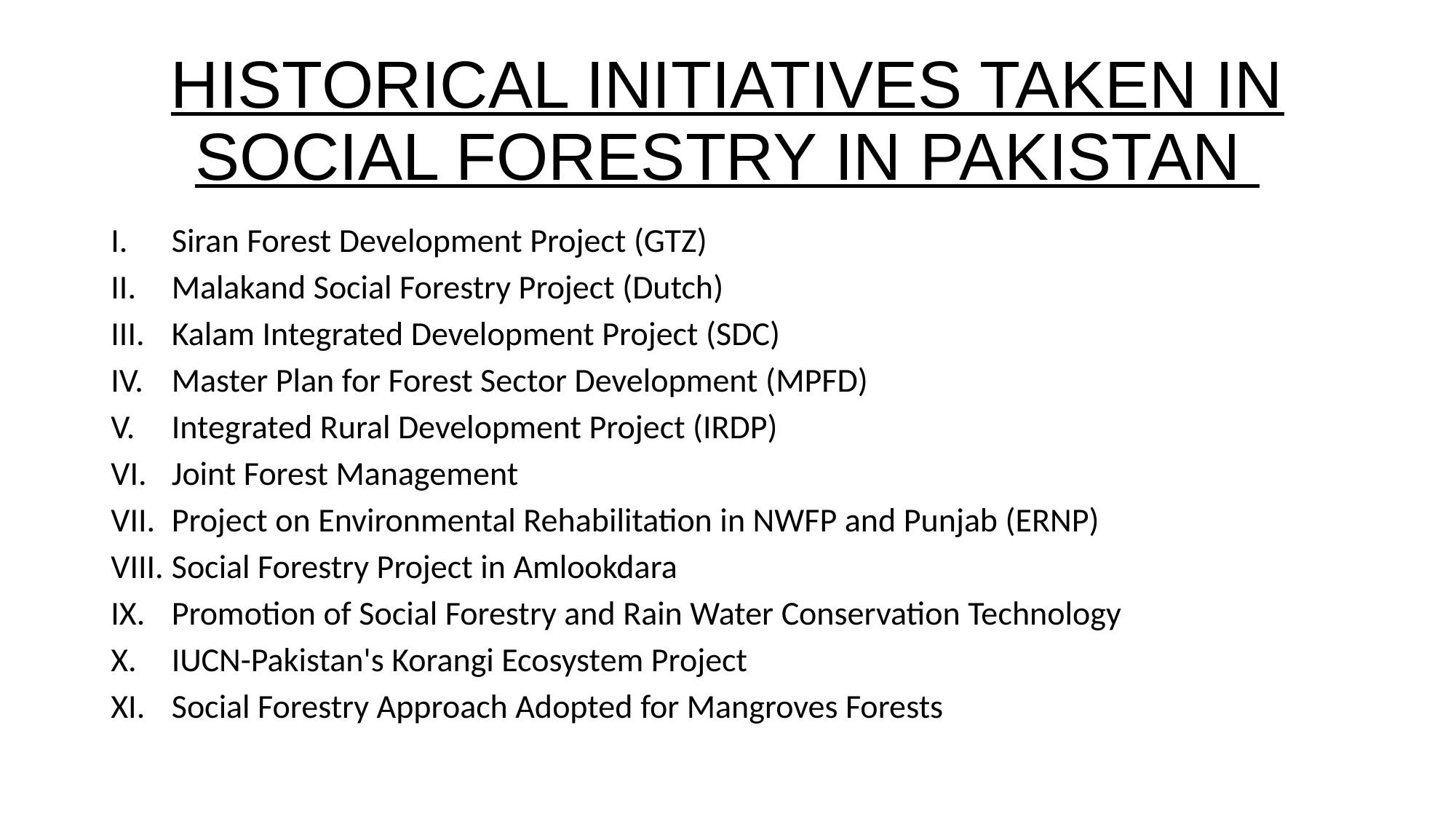

# HISTORICAL INITIATIVES TAKEN IN SOCIAL FORESTRY IN PAKISTAN
Siran Forest Development Project (GTZ)
Malakand Social Forestry Project (Dutch)
Kalam Integrated Development Project (SDC)
Master Plan for Forest Sector Development (MPFD)
Integrated Rural Development Project (IRDP)
Joint Forest Management
Project on Environmental Rehabilitation in NWFP and Punjab (ERNP)
Social Forestry Project in Amlookdara
Promotion of Social Forestry and Rain Water Conservation Technology
IUCN-Pakistan's Korangi Ecosystem Project
Social Forestry Approach Adopted for Mangroves Forests